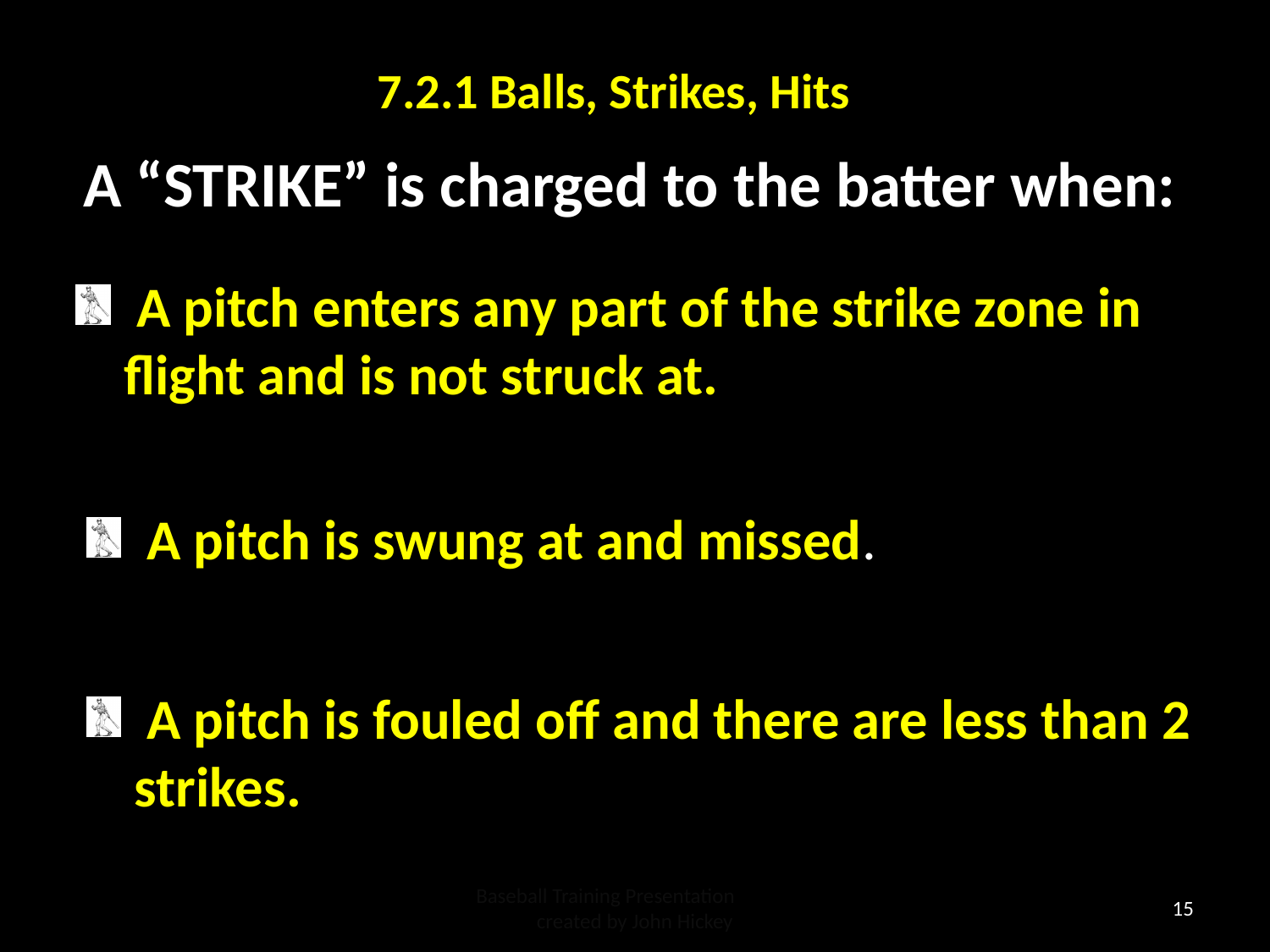

7.2.1 Balls, Strikes, Hits
A “STRIKE” is charged to the batter when:
 A pitch enters any part of the strike zone in flight and is not struck at.
 A pitch is swung at and missed.
 A pitch is fouled off and there are less than 2 strikes.
Baseball Training Presentation             created by John Hickey
15